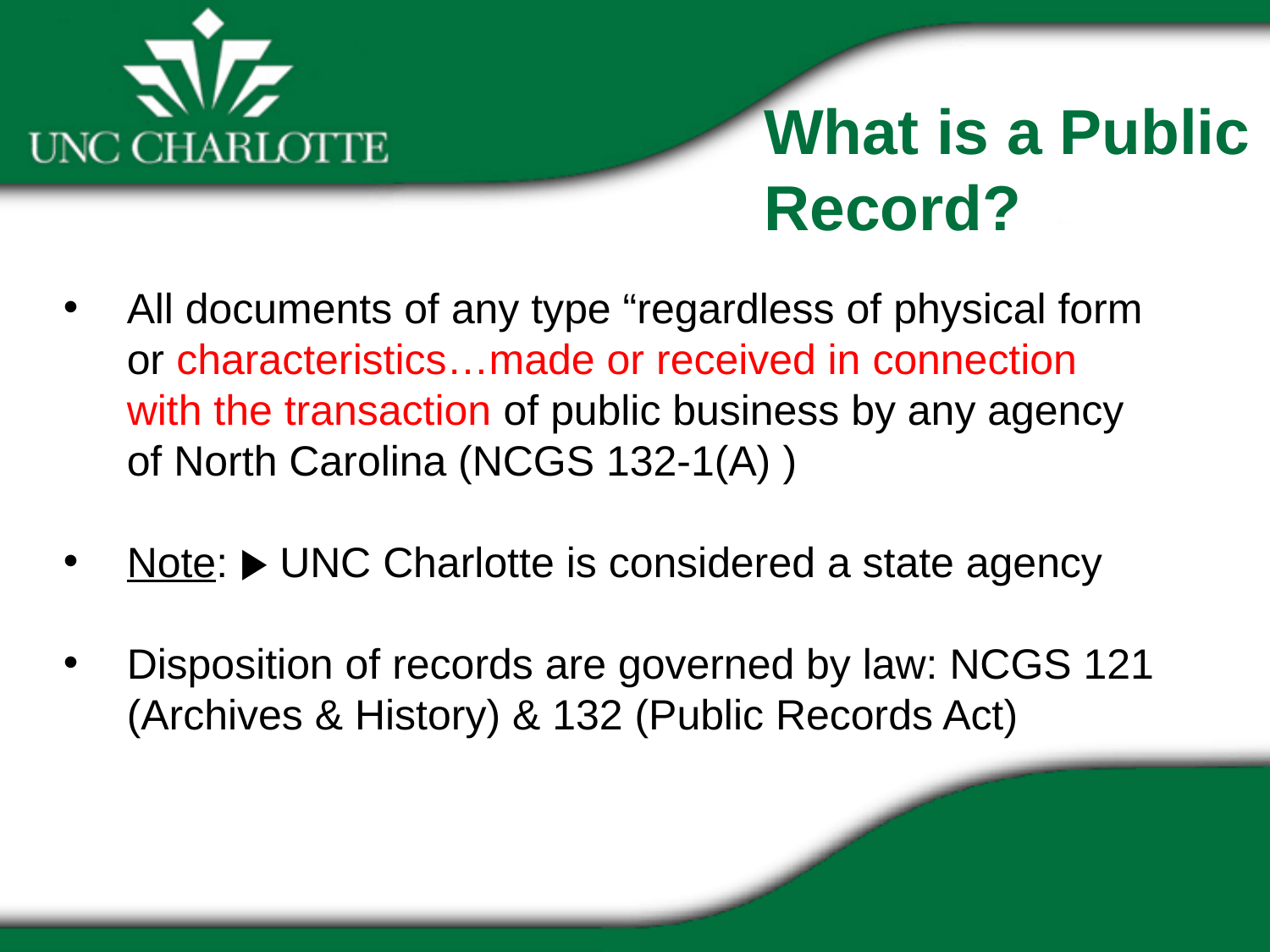

What is a Public Record?
All documents of any type “regardless of physical form or characteristics…made or received in connection with the transaction of public business by any agency of North Carolina (NCGS 132-1(A) )

Note: ▶ UNC Charlotte is considered a state agency

Disposition of records are governed by law: NCGS 121 (Archives & History) & 132 (Public Records Act)